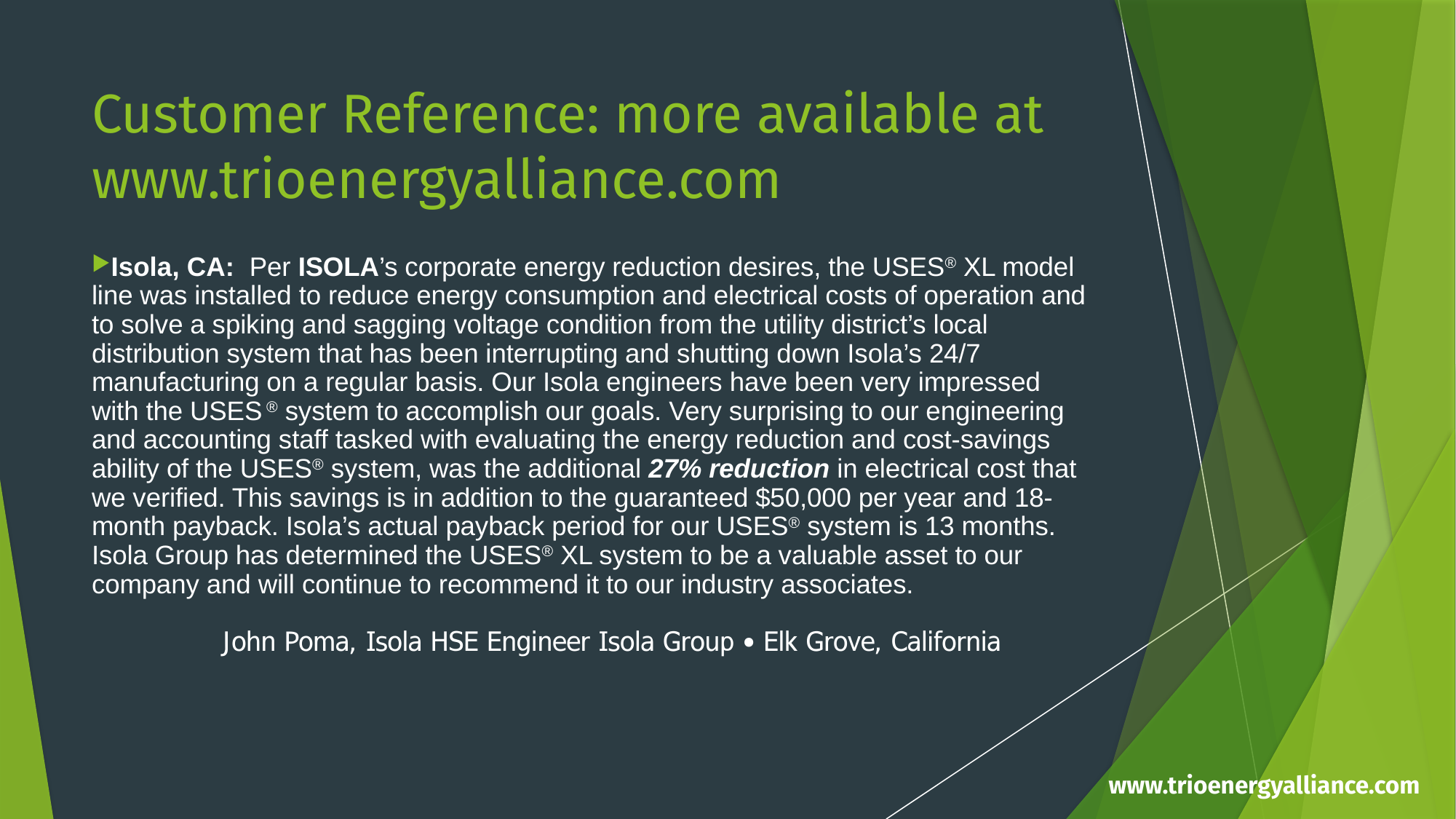

# Customer Reference: more available at www.trioenergyalliance.com
Isola, CA:  Per ISOLA’s corporate energy reduction desires, the USES® XL model line was installed to reduce energy consumption and electrical costs of operation and to solve a spiking and sagging voltage condition from the utility district’s local distribution system that has been interrupting and shutting down Isola’s 24/7 manufacturing on a regular basis. Our Isola engineers have been very impressed with the USES ® system to accomplish our goals. Very surprising to our engineering and accounting staff tasked with evaluating the energy reduction and cost-savings ability of the USES® system, was the additional 27% reduction in electrical cost that we verified. This savings is in addition to the guaranteed $50,000 per year and 18-month payback. Isola’s actual payback period for our USES® system is 13 months. Isola Group has determined the USES® XL system to be a valuable asset to our company and will continue to recommend it to our industry associates.

			   John Poma, Isola HSE Engineer Isola Group • Elk Grove, California

www.trioenergyalliance.com